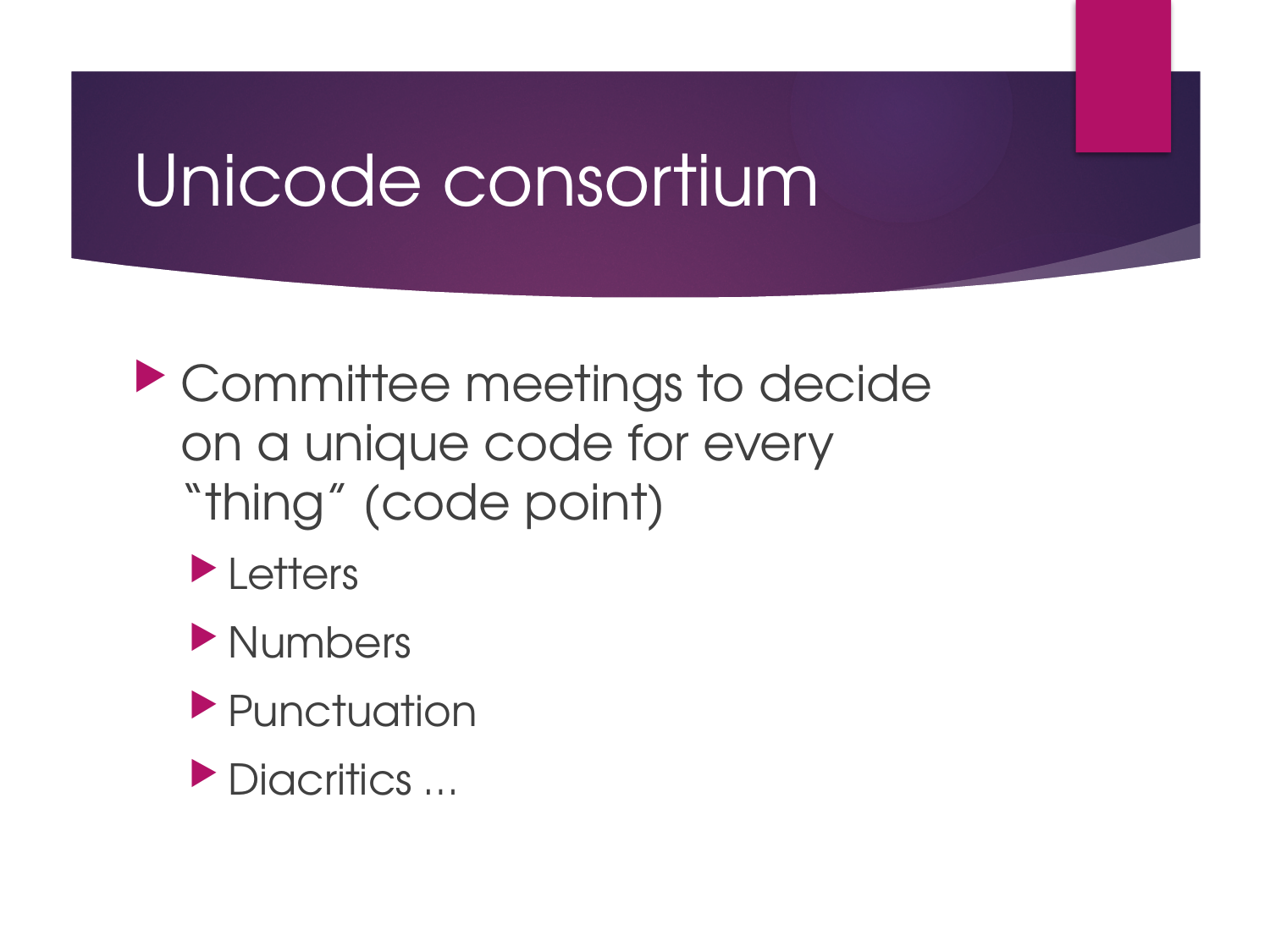

# Unicode consortium
Committee meetings to decide on a unique code for every “thing” (code point)
Letters
Numbers
Punctuation
Diacritics …